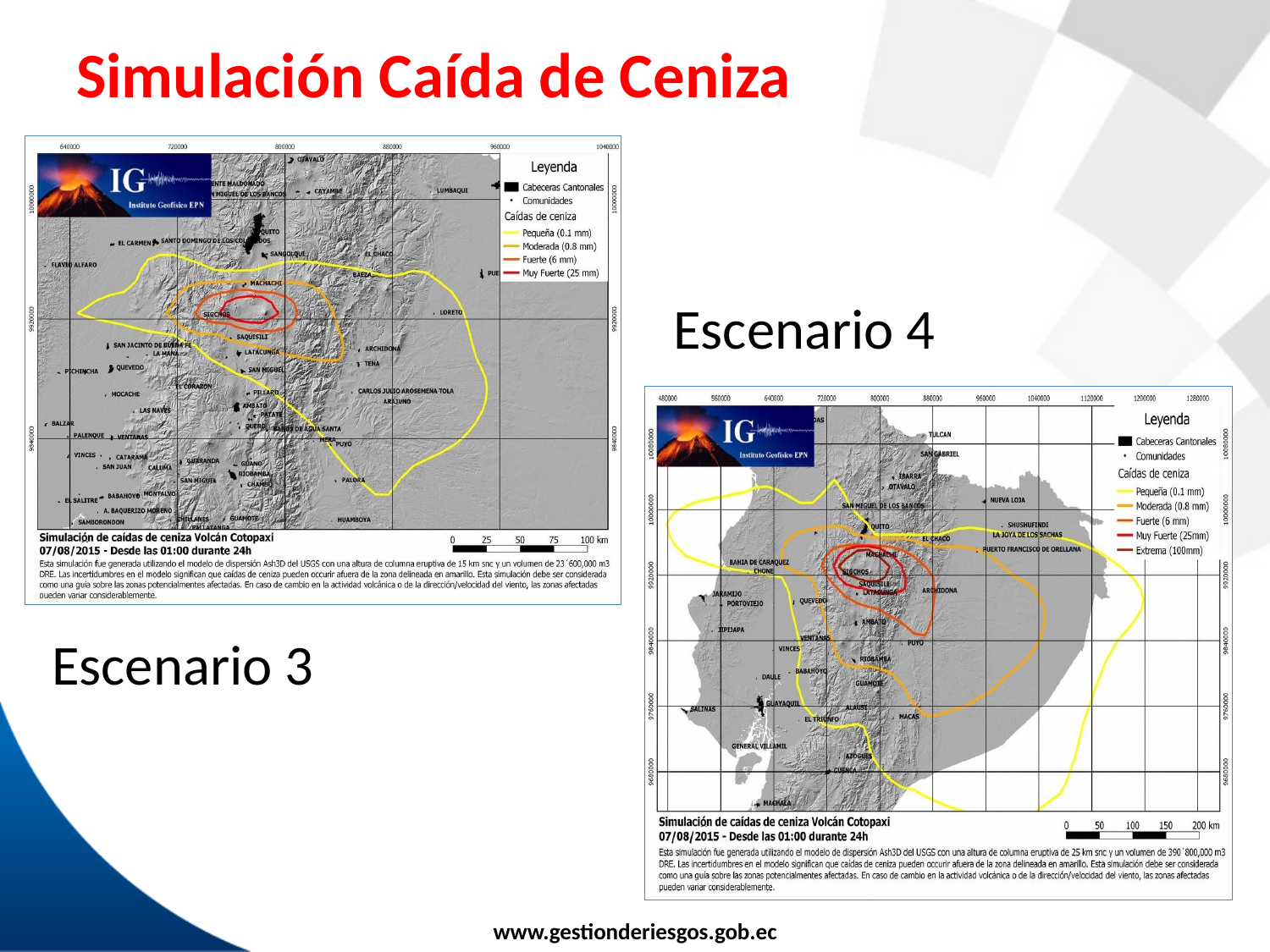

# Simulación Caída de Ceniza

Escenario 4

Escenario 3
www.gestionderiesgos.gob.ec